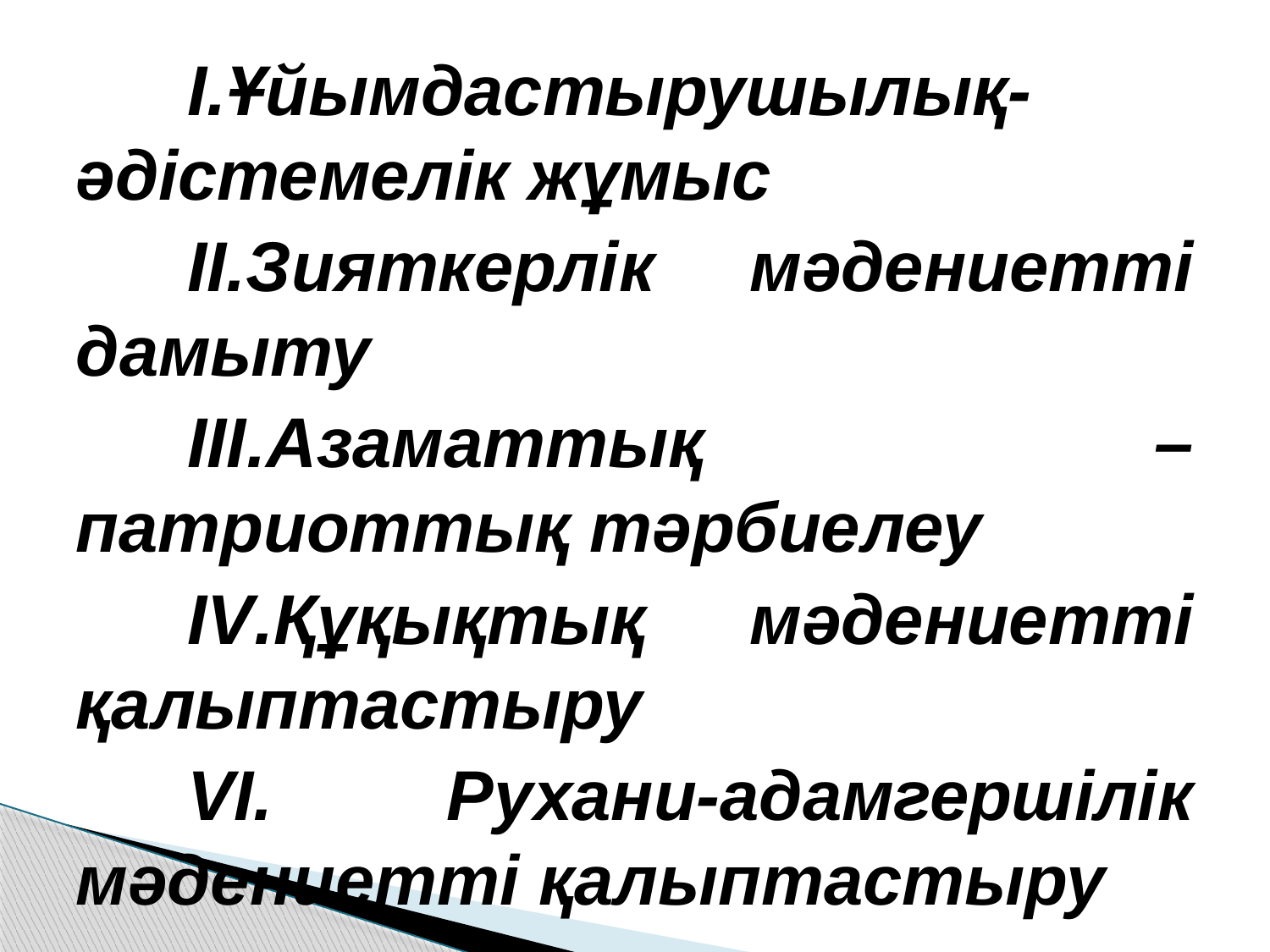

# I.Ұйымдастырушылық-әдістемелік жұмыс
II.Зияткерлік мәдениетті дамыту
III.Азаматтық – патриоттық тәрбиелеу
IV.Құқықтық мәдениетті қалыптастыру
VI. Рухани-адамгершілік мәдениетті қалыптастыру